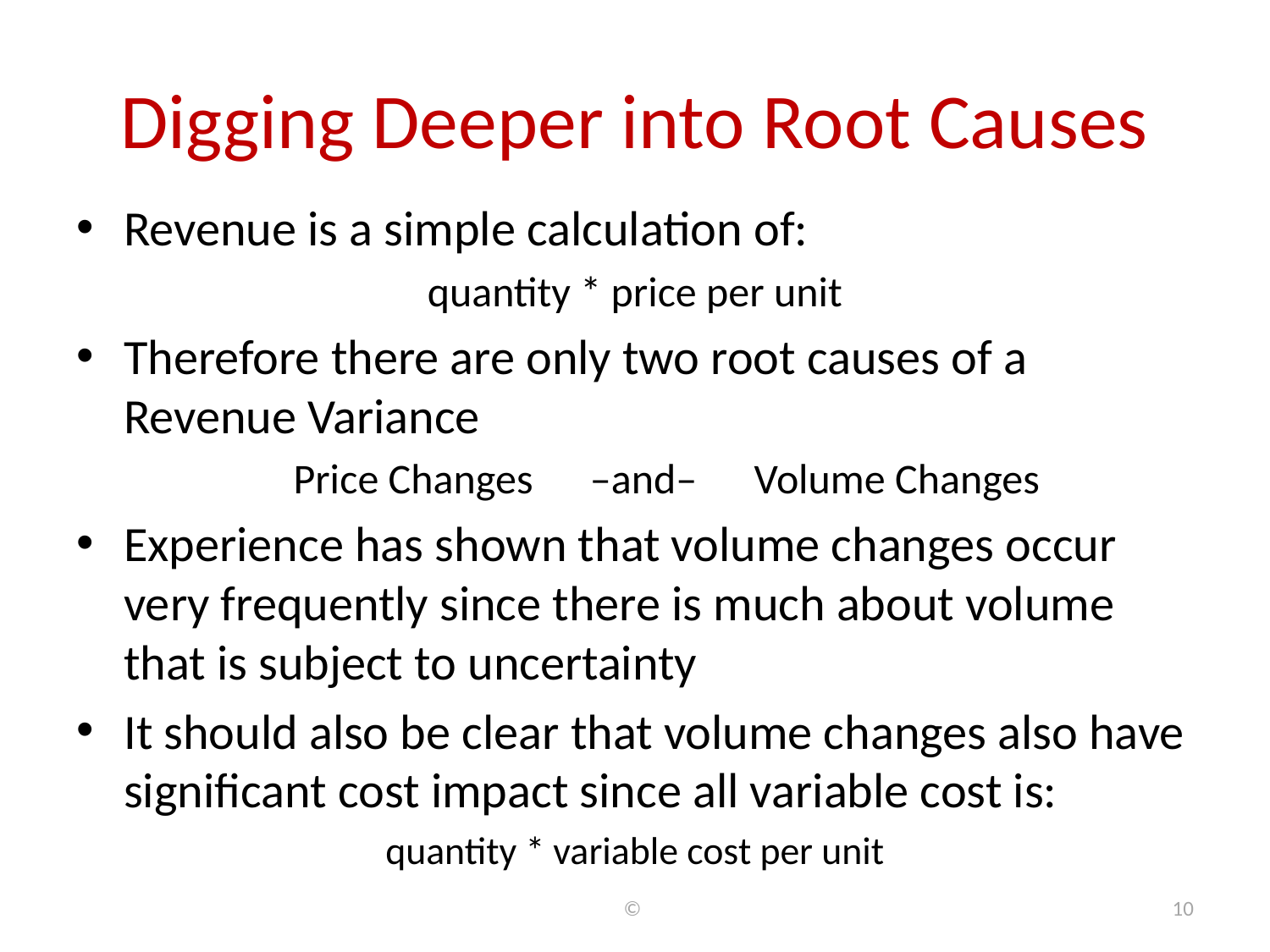

# Digging Deeper into Root Causes
Revenue is a simple calculation of:
quantity * price per unit
Therefore there are only two root causes of a Revenue Variance
Price Changes      –and–      Volume Changes
Experience has shown that volume changes occur very frequently since there is much about volume that is subject to uncertainty
It should also be clear that volume changes also have significant cost impact since all variable cost is:
quantity * variable cost per unit
©
10